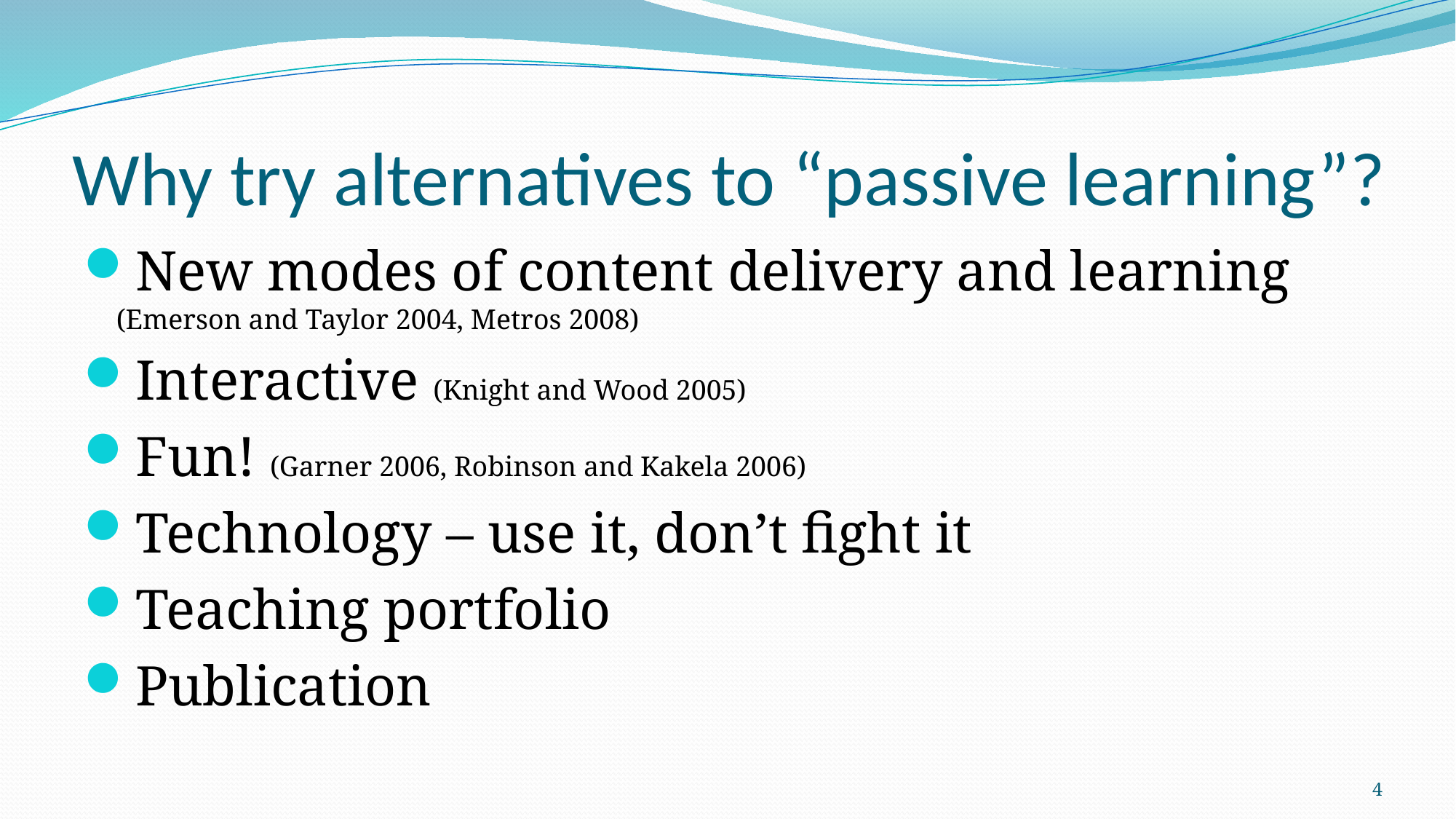

# Why try alternatives to “passive learning”?
New modes of content delivery and learning (Emerson and Taylor 2004, Metros 2008)
Interactive (Knight and Wood 2005)
Fun! (Garner 2006, Robinson and Kakela 2006)
Technology – use it, don’t fight it
Teaching portfolio
Publication
4